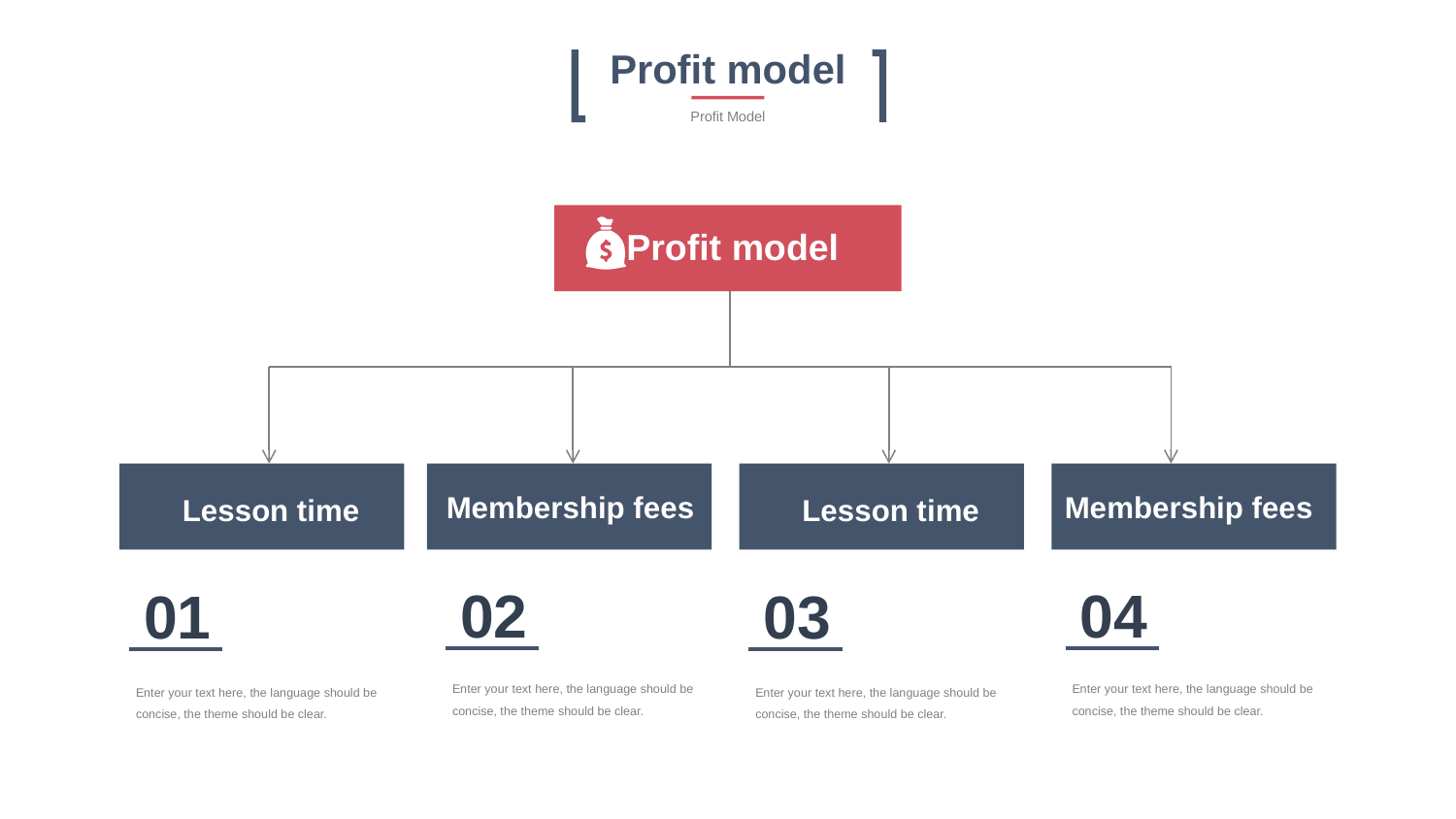

Profit model

Profit Model

Profit model

Membership fees
Membership fees
Lesson time
Lesson time
02
04
01
03
Enter your text here, the language should be concise, the theme should be clear.
Enter your text here, the language should be concise, the theme should be clear.
Enter your text here, the language should be concise, the theme should be clear.
Enter your text here, the language should be concise, the theme should be clear.